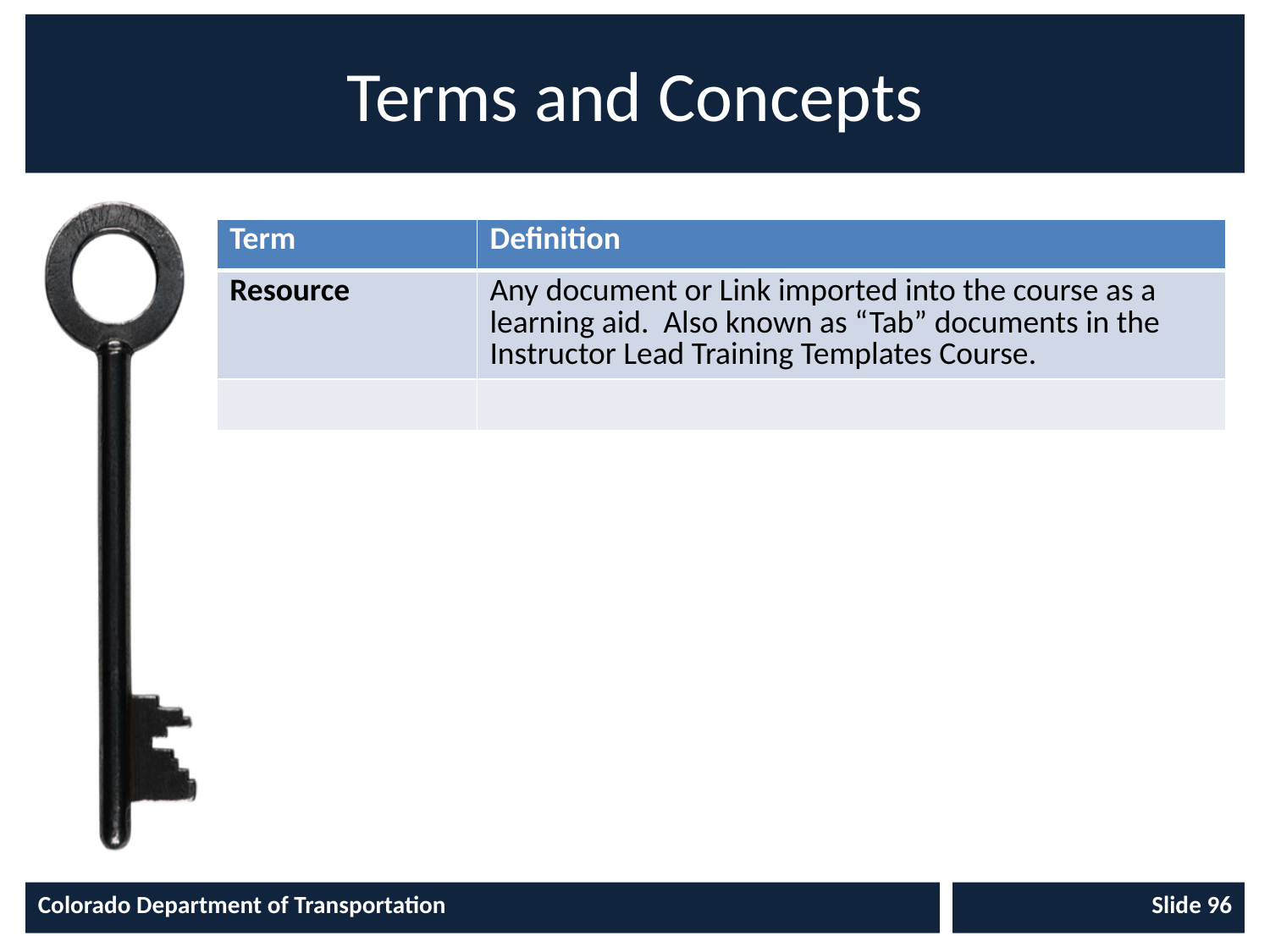

# Terms and Concepts
| Term | Definition |
| --- | --- |
| Resource | Any document or Link imported into the course as a learning aid. Also known as “Tab” documents in the Instructor Lead Training Templates Course. |
|  |  |
Colorado Department of Transportation
Slide 96